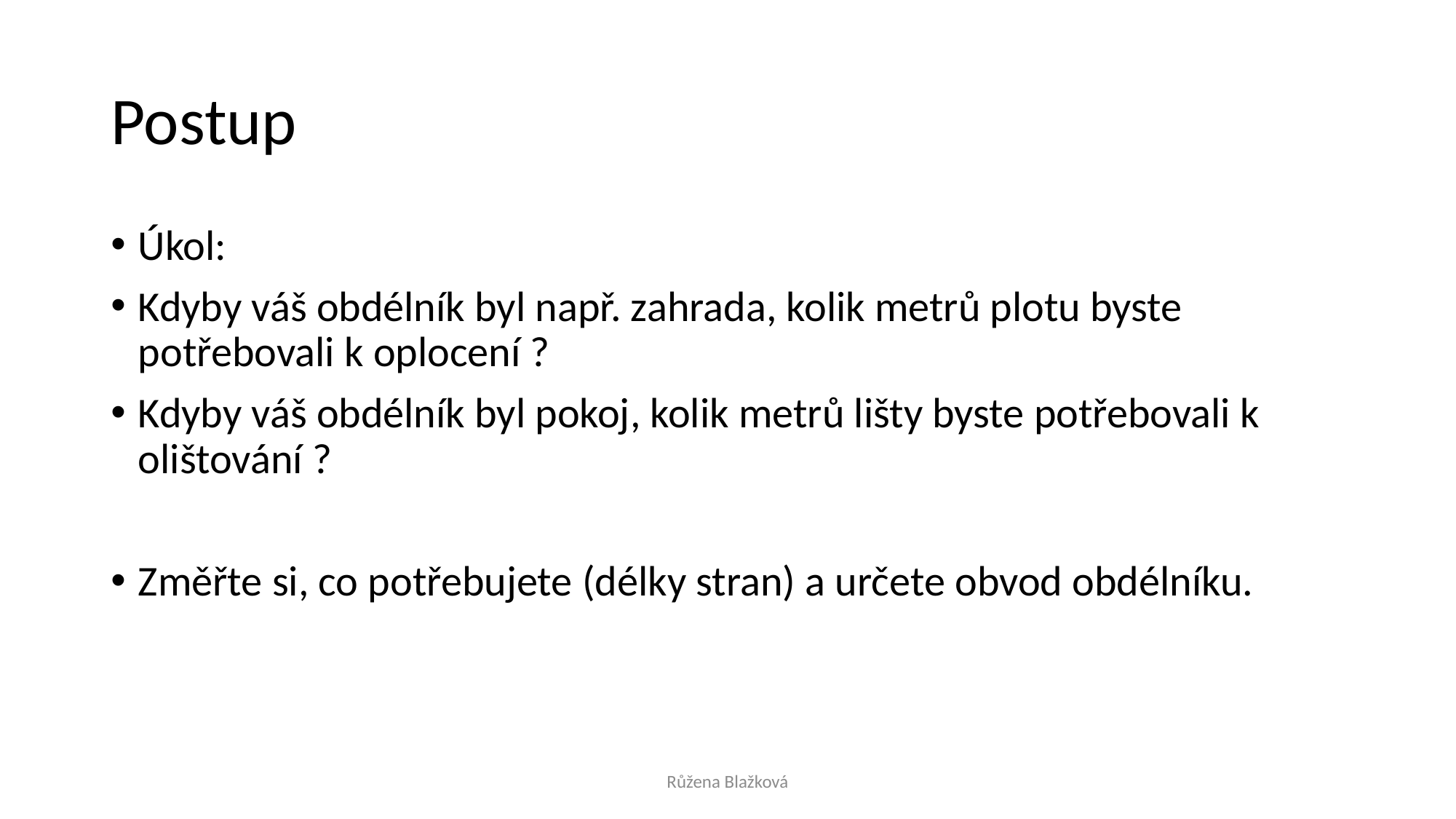

# Postup
Úkol:
Kdyby váš obdélník byl např. zahrada, kolik metrů plotu byste potřebovali k oplocení ?
Kdyby váš obdélník byl pokoj, kolik metrů lišty byste potřebovali k olištování ?

Změřte si, co potřebujete (délky stran) a určete obvod obdélníku.

Růžena Blažková